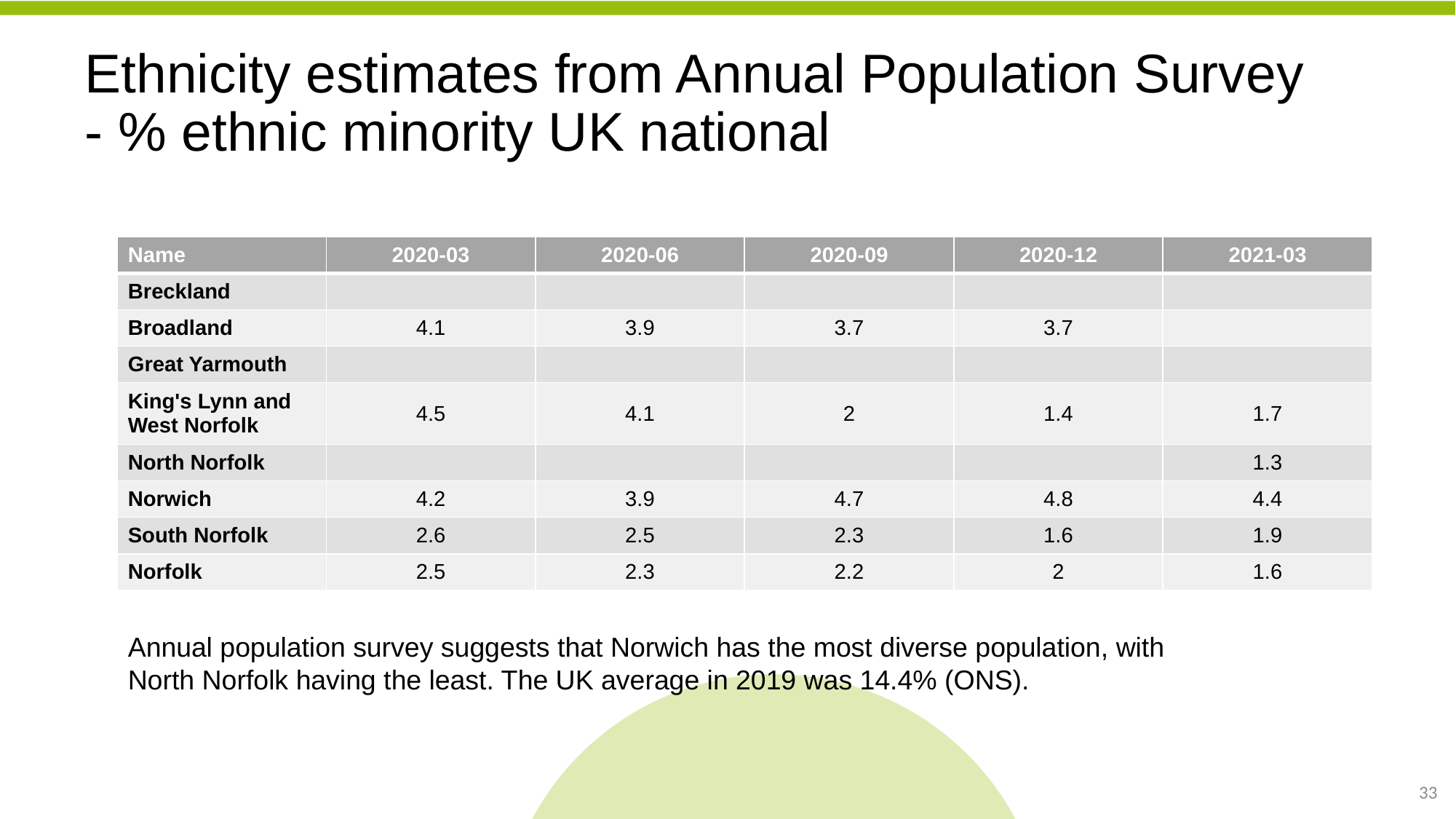

# Ethnicity estimates from Annual Population Survey - % ethnic minority UK national
| Name | 2020-03 | 2020-06 | 2020-09 | 2020-12 | 2021-03 |
| --- | --- | --- | --- | --- | --- |
| Breckland |  |  |  |  |  |
| Broadland | 4.1 | 3.9 | 3.7 | 3.7 |  |
| Great Yarmouth |  |  |  |  |  |
| King's Lynn and West Norfolk | 4.5 | 4.1 | 2 | 1.4 | 1.7 |
| North Norfolk |  |  |  |  | 1.3 |
| Norwich | 4.2 | 3.9 | 4.7 | 4.8 | 4.4 |
| South Norfolk | 2.6 | 2.5 | 2.3 | 1.6 | 1.9 |
| Norfolk | 2.5 | 2.3 | 2.2 | 2 | 1.6 |
Annual population survey suggests that Norwich has the most diverse population, with North Norfolk having the least. The UK average in 2019 was 14.4% (ONS).
33